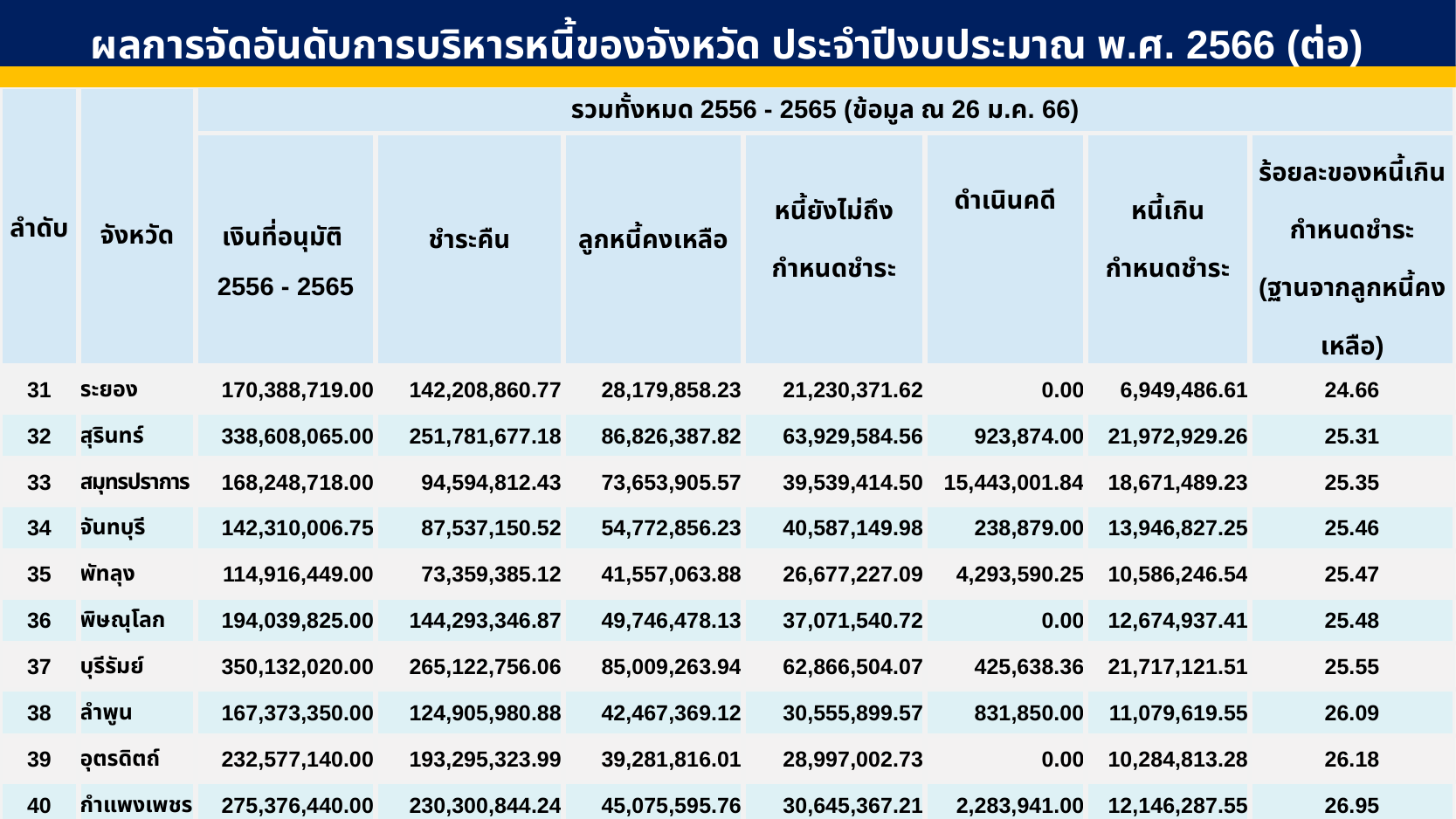

ผลการจัดอันดับการบริหารหนี้ของจังหวัด ประจำปีงบประมาณ พ.ศ. 2566 (ต่อ)

| ลำดับ | จังหวัด | รวมทั้งหมด 2556 - 2565 (ข้อมูล ณ 26 ม.ค. 66) |  |  |  |  |  |  |
| --- | --- | --- | --- | --- | --- | --- | --- | --- |
|  |  | เงินที่อนุมัติ 2556 - 2565 | ชำระคืน | ลูกหนี้คงเหลือ | หนี้ยังไม่ถึง กำหนดชำระ | ดำเนินคดี | หนี้เกิน กำหนดชำระ | ร้อยละของหนี้เกิน กำหนดชำระ (ฐานจากลูกหนี้คงเหลือ) |
| 31 | ระยอง | 170,388,719.00 | 142,208,860.77 | 28,179,858.23 | 21,230,371.62 | 0.00 | 6,949,486.61 | 24.66 |
| 32 | สุรินทร์ | 338,608,065.00 | 251,781,677.18 | 86,826,387.82 | 63,929,584.56 | 923,874.00 | 21,972,929.26 | 25.31 |
| 33 | สมุทรปราการ | 168,248,718.00 | 94,594,812.43 | 73,653,905.57 | 39,539,414.50 | 15,443,001.84 | 18,671,489.23 | 25.35 |
| 34 | จันทบุรี | 142,310,006.75 | 87,537,150.52 | 54,772,856.23 | 40,587,149.98 | 238,879.00 | 13,946,827.25 | 25.46 |
| 35 | พัทลุง | 114,916,449.00 | 73,359,385.12 | 41,557,063.88 | 26,677,227.09 | 4,293,590.25 | 10,586,246.54 | 25.47 |
| 36 | พิษณุโลก | 194,039,825.00 | 144,293,346.87 | 49,746,478.13 | 37,071,540.72 | 0.00 | 12,674,937.41 | 25.48 |
| 37 | บุรีรัมย์ | 350,132,020.00 | 265,122,756.06 | 85,009,263.94 | 62,866,504.07 | 425,638.36 | 21,717,121.51 | 25.55 |
| 38 | ลำพูน | 167,373,350.00 | 124,905,980.88 | 42,467,369.12 | 30,555,899.57 | 831,850.00 | 11,079,619.55 | 26.09 |
| 39 | อุตรดิตถ์ | 232,577,140.00 | 193,295,323.99 | 39,281,816.01 | 28,997,002.73 | 0.00 | 10,284,813.28 | 26.18 |
| 40 | กำแพงเพชร | 275,376,440.00 | 230,300,844.24 | 45,075,595.76 | 30,645,367.21 | 2,283,941.00 | 12,146,287.55 | 26.95 |